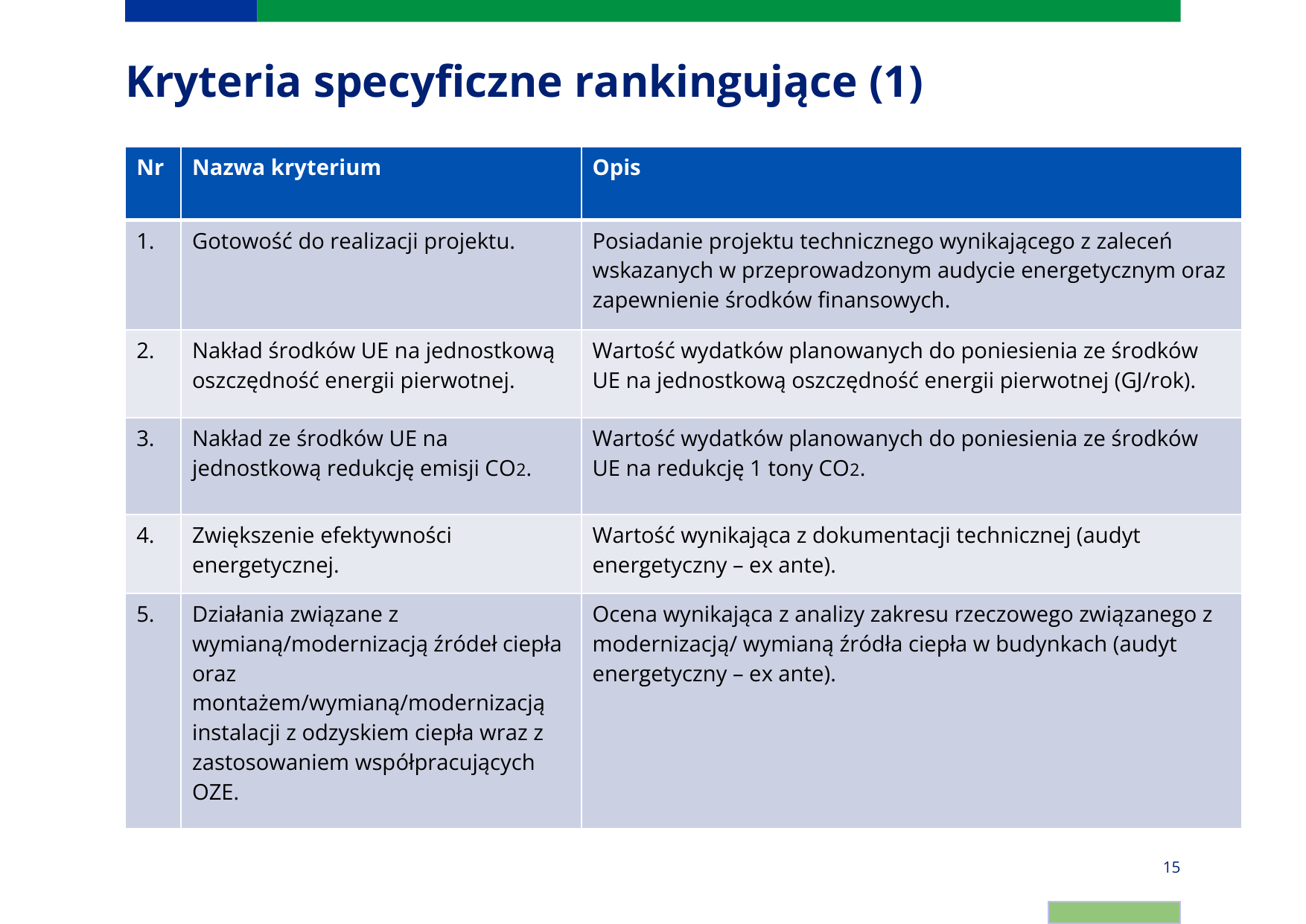

# Kryteria specyficzne rankingujące (1)
| Nr | Nazwa kryterium | Opis |
| --- | --- | --- |
| 1. | Gotowość do realizacji projektu. | Posiadanie projektu technicznego wynikającego z zaleceń wskazanych w przeprowadzonym audycie energetycznym oraz zapewnienie środków finansowych. |
| 2. | Nakład środków UE na jednostkową oszczędność energii pierwotnej. | Wartość wydatków planowanych do poniesienia ze środków UE na jednostkową oszczędność energii pierwotnej (GJ/rok). |
| 3. | Nakład ze środków UE na jednostkową redukcję emisji CO2. | Wartość wydatków planowanych do poniesienia ze środków UE na redukcję 1 tony CO2. |
| 4. | Zwiększenie efektywności energetycznej. | Wartość wynikająca z dokumentacji technicznej (audyt energetyczny – ex ante). |
| 5. | Działania związane z wymianą/modernizacją źródeł ciepła oraz montażem/wymianą/modernizacją instalacji z odzyskiem ciepła wraz z zastosowaniem współpracujących OZE. | Ocena wynikająca z analizy zakresu rzeczowego związanego z modernizacją/ wymianą źródła ciepła w budynkach (audyt energetyczny – ex ante). |
15